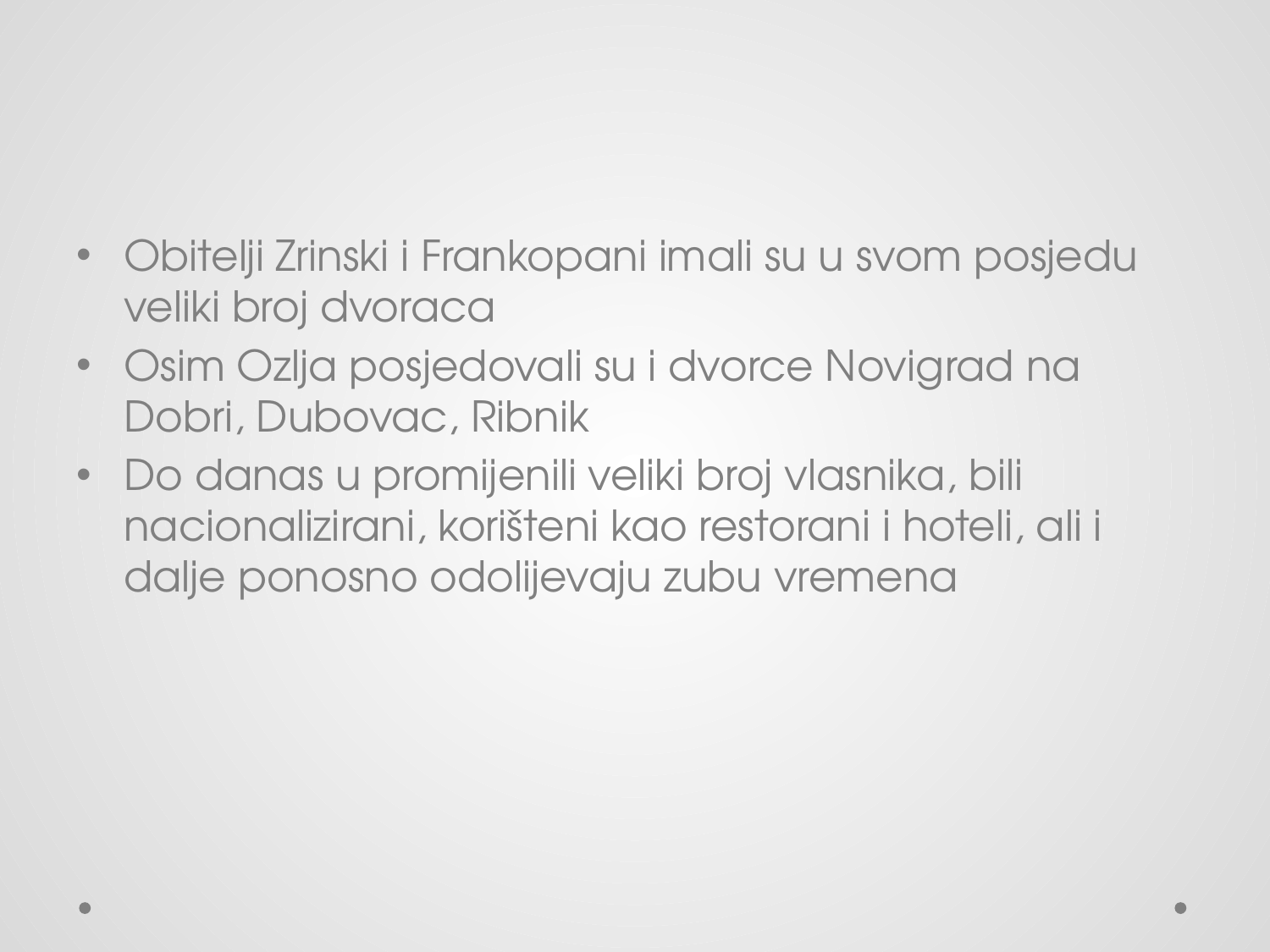

#
Obitelji Zrinski i Frankopani imali su u svom posjedu veliki broj dvoraca
Osim Ozlja posjedovali su i dvorce Novigrad na Dobri, Dubovac, Ribnik
Do danas u promijenili veliki broj vlasnika, bili nacionalizirani, korišteni kao restorani i hoteli, ali i dalje ponosno odolijevaju zubu vremena